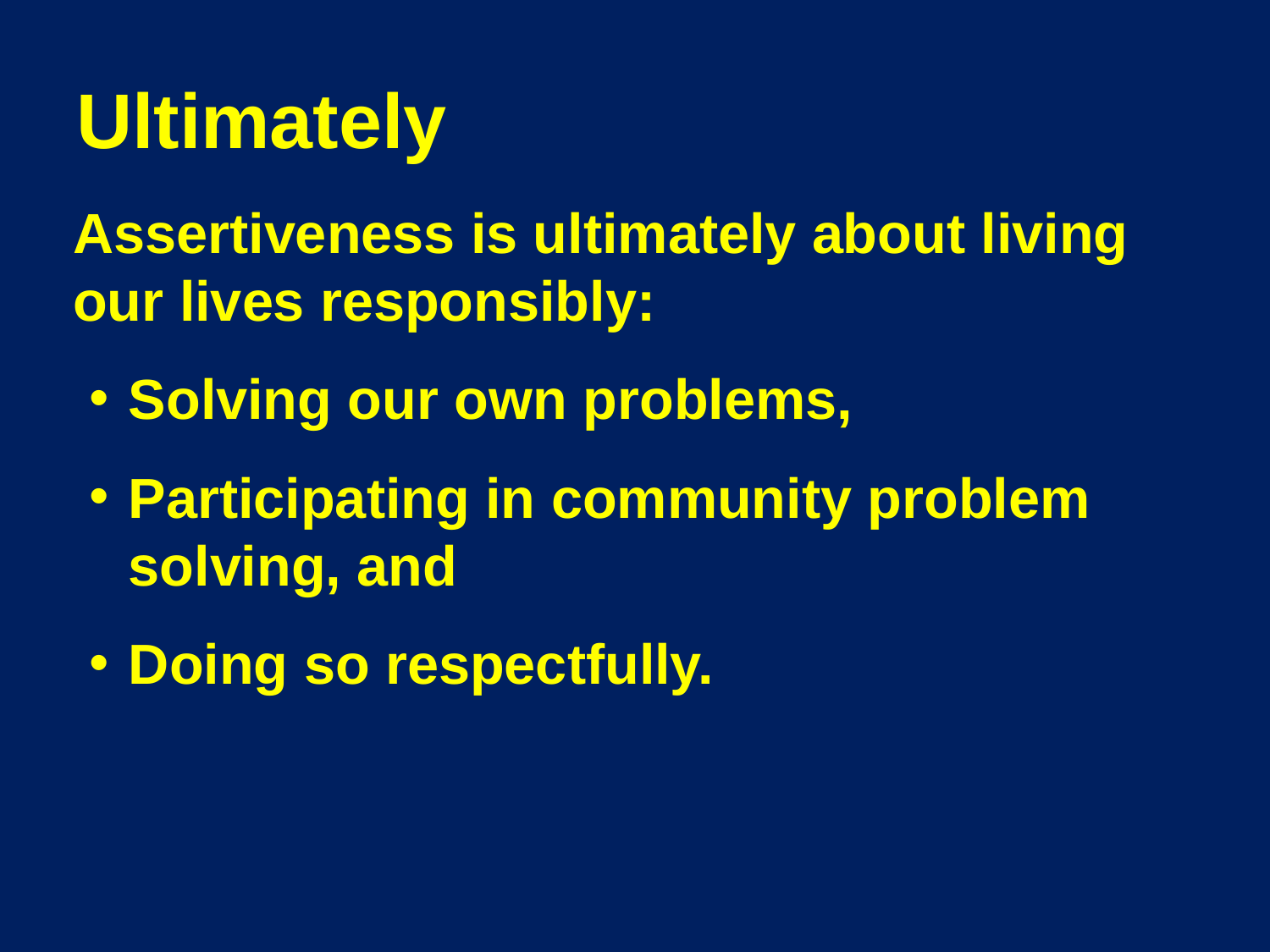

# Ultimately
	Assertiveness is ultimately about living our lives responsibly:

Solving our own problems,

Participating in community problem solving, and

Doing so respectfully.